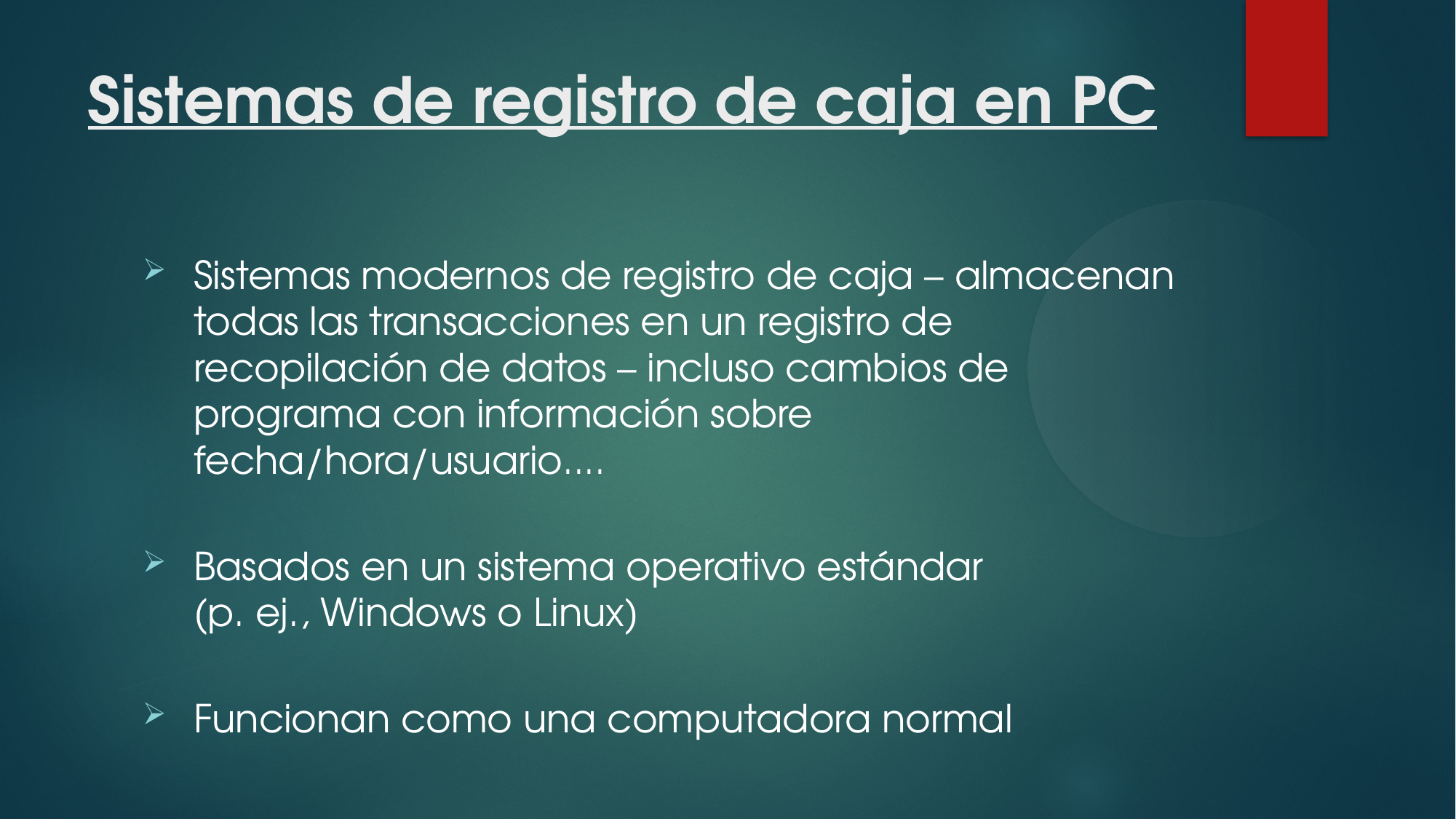

Sistemas de registro de caja en PC
Sistemas modernos de registro de caja – almacenan todas las transacciones en un registro de recopilación de datos – incluso cambios de programa con información sobre fecha/hora/usuario....
Basados en un sistema operativo estándar
(p. ej., Windows o Linux)
Funcionan como una computadora normal